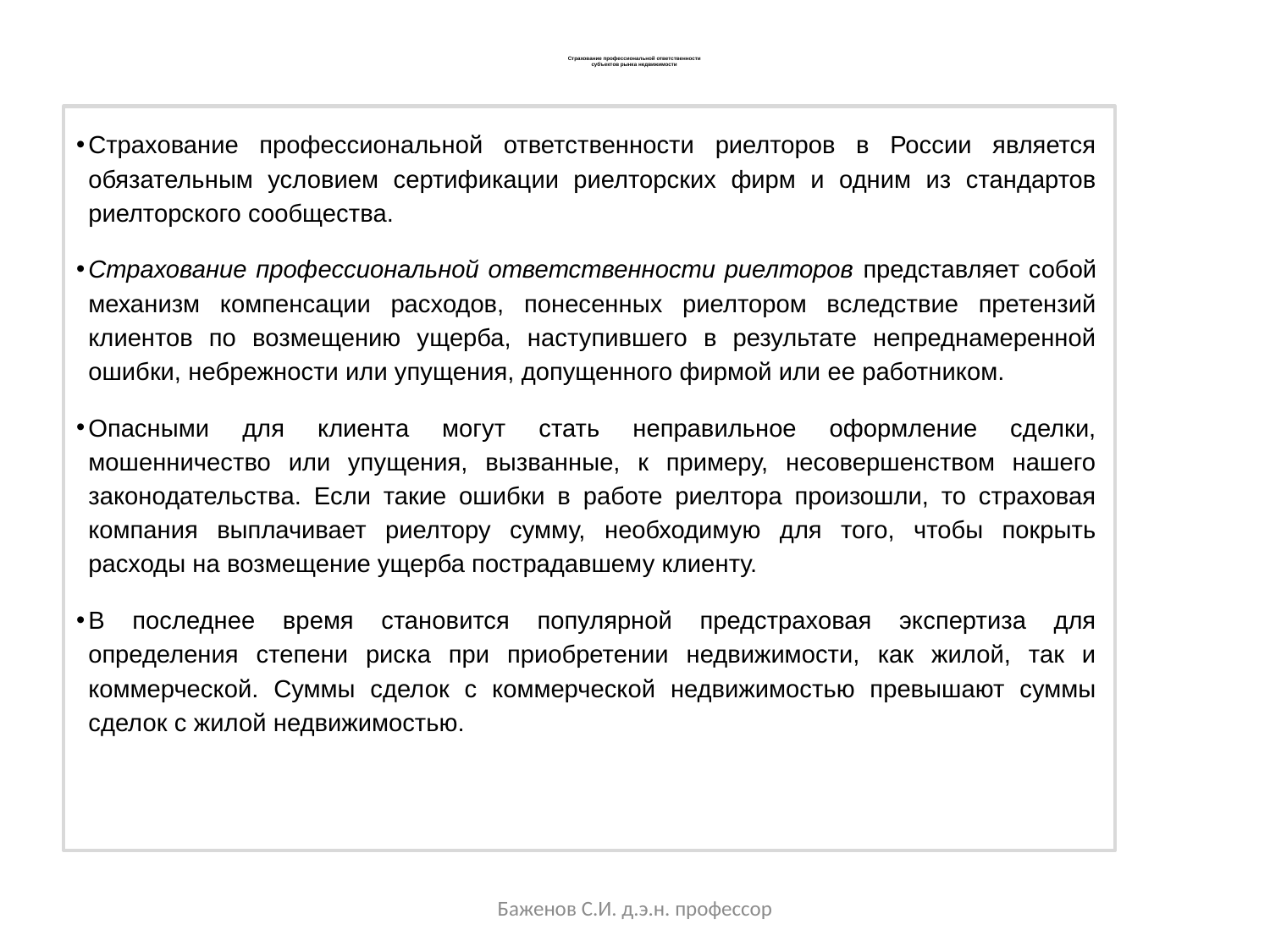

# Страхование профессиональной ответственности субъектов рынка недвижимости
Страхование профессиональной ответственности риелторов в России является обязательным условием сертификации риелторских фирм и одним из стандартов риелторского сообщества.
Страхование профессиональной ответственности риелторов представляет собой механизм компенсации расходов, понесенных риелтором вследствие претензий клиентов по возмещению ущерба, наступившего в результате непреднамеренной ошибки, небрежности или упущения, допущенного фирмой или ее работником.
Опасными для клиента могут стать неправильное оформление сделки, мошенничество или упущения, вызванные, к примеру, несовершенством нашего законодательства. Если такие ошибки в работе риелтора произошли, то страховая компания выплачивает риелтору сумму, необходимую для того, чтобы покрыть расходы на возмещение ущерба пострадавшему клиенту.
В последнее время становится популярной предстраховая экспертиза для определения степени риска при приобретении недвижимости, как жилой, так и коммерческой. Суммы сделок с коммерческой недвижимостью превышают суммы сделок с жилой недвижимостью.

Баженов С.И. д.э.н. профессор